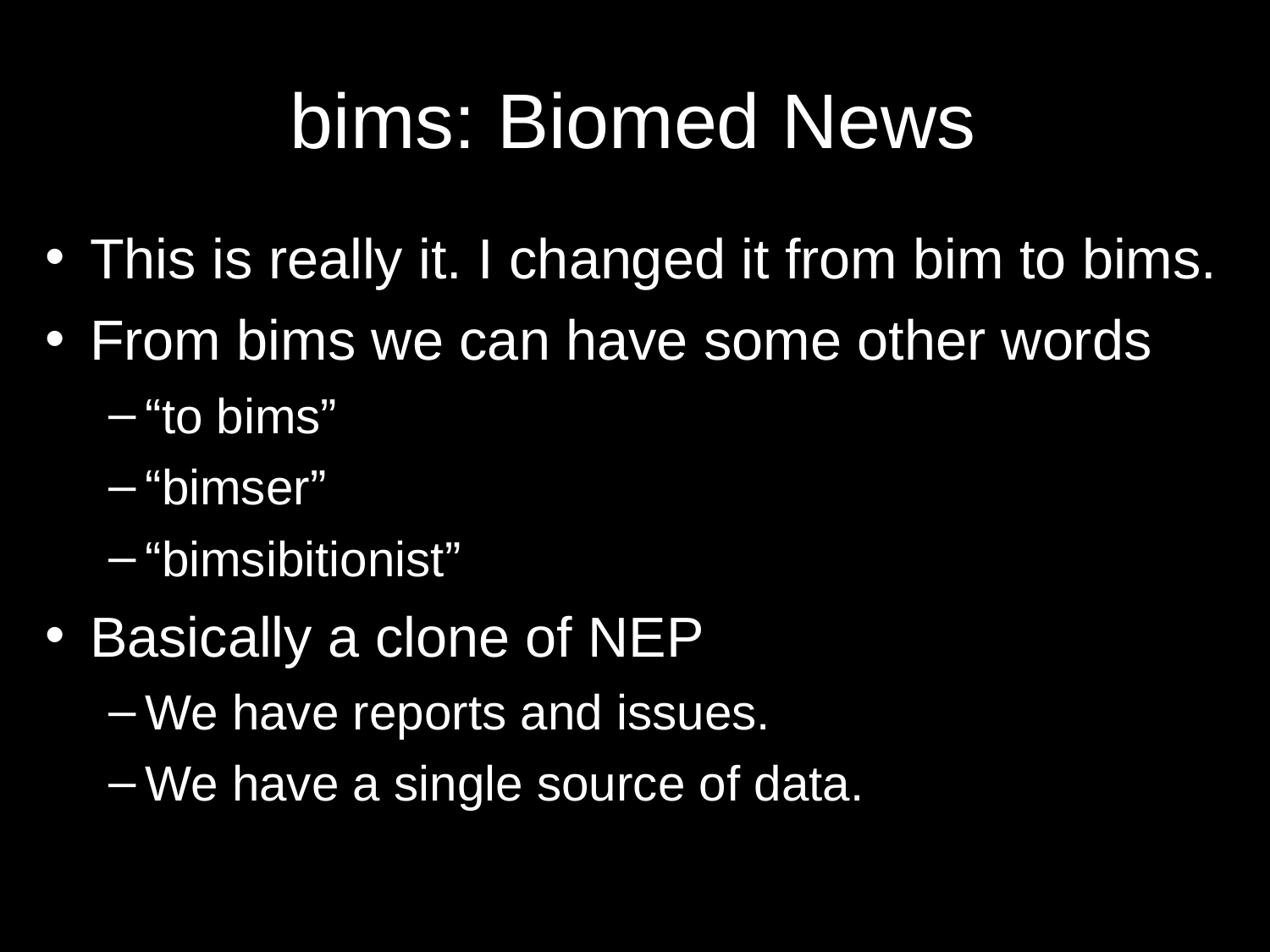

# bims: Biomed News
This is really it. I changed it from bim to bims.
From bims we can have some other words
“to bims”
“bimser”
“bimsibitionist”
Basically a clone of NEP
We have reports and issues.
We have a single source of data.